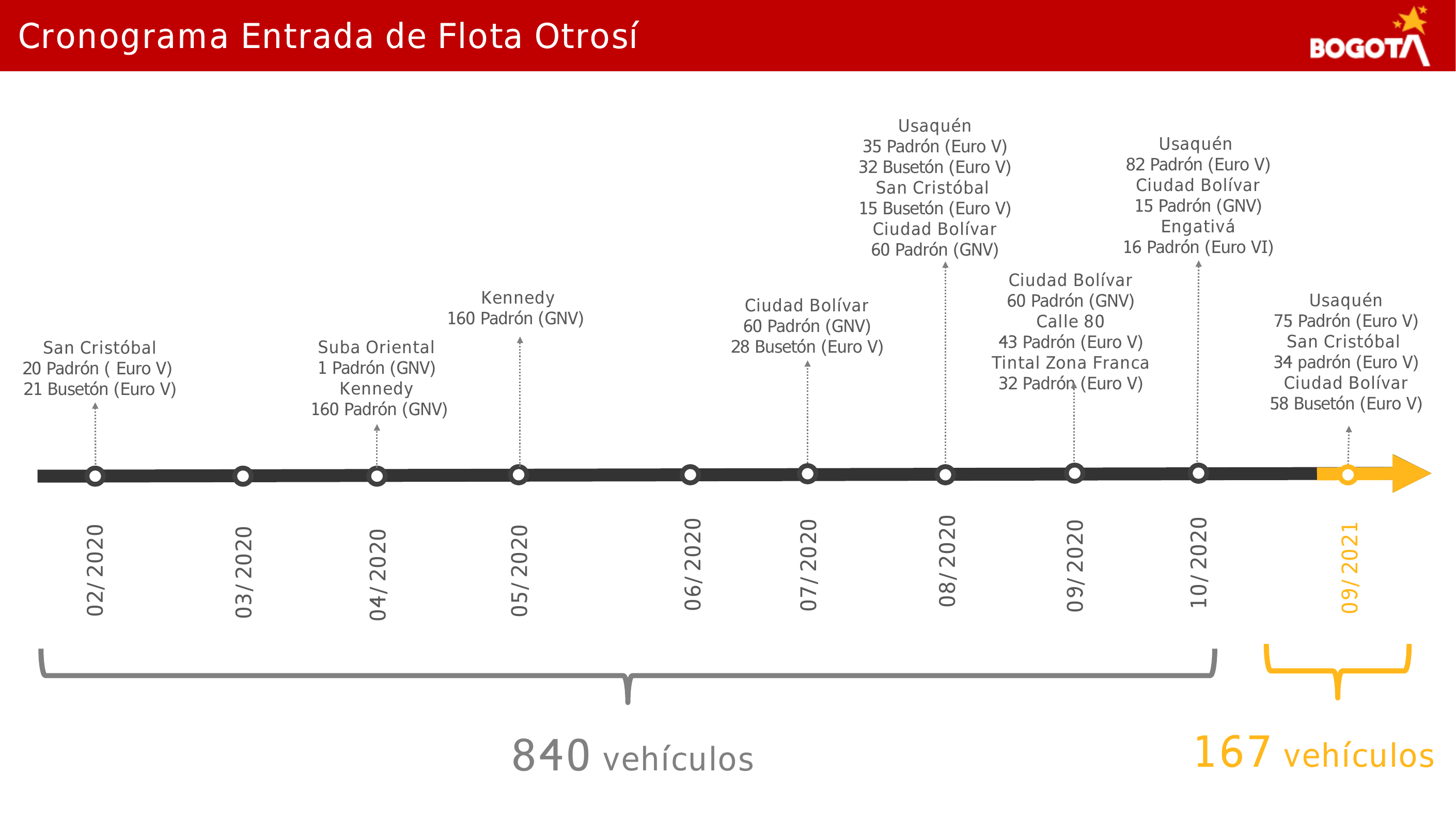

Cronograma Entrada de Flota Otrosí

Usaquén
35 Padrón (Euro V)
32 Busetón (Euro V)
San Cristóbal
15 Busetón (Euro V)
Ciudad Bolívar
60 Padrón (GNV)
Usaquén
82 Padrón (Euro V)
Ciudad Bolívar
15 Padrón (GNV)
Engativá
16 Padrón (Euro VI)
Ciudad Bolívar
60 Padrón (GNV)
Calle 80
43 Padrón (Euro V)
Tintal Zona Franca
32 Padrón (Euro V)
Kennedy
160 Padrón (GNV)
Usaquén
75 Padrón (Euro V)
San Cristóbal
34 padrón (Euro V)
Ciudad Bolívar
58 Busetón (Euro V)
Ciudad Bolívar
60 Padrón (GNV)
28 Busetón (Euro V)
Suba Oriental
1 Padrón (GNV)
Kennedy
 160 Padrón (GNV)
San Cristóbal
20 Padrón ( Euro V)
21 Busetón (Euro V)

08/2020
10/2020
06/2020
07/2020
09/2020
09/2021
02/2020
05/2020
03/2020
04/2020

167 vehículos
840 vehículos